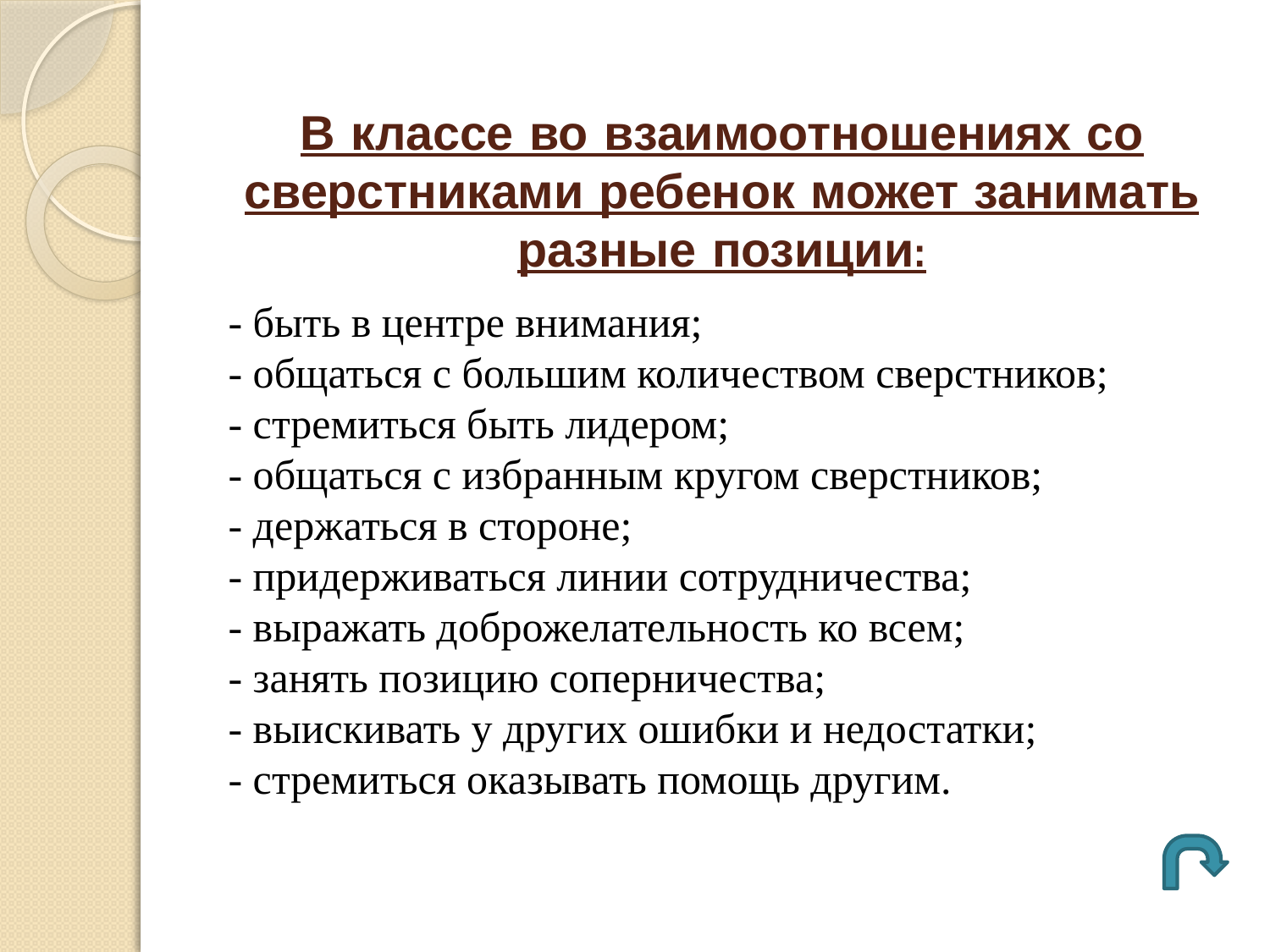

# В классе во взаимоотношениях со сверстниками ребенок может занимать разные позиции:
 - быть в центре внимания;
 - общаться с большим количеством сверстников;
 - стремиться быть лидером;
 - общаться с избранным кругом сверстников;
 - держаться в стороне;
 - придерживаться линии сотрудничества;
 - выражать доброжелательность ко всем;
 - занять позицию соперничества;
 - выискивать у других ошибки и недостатки;
 - стремиться оказывать помощь другим.